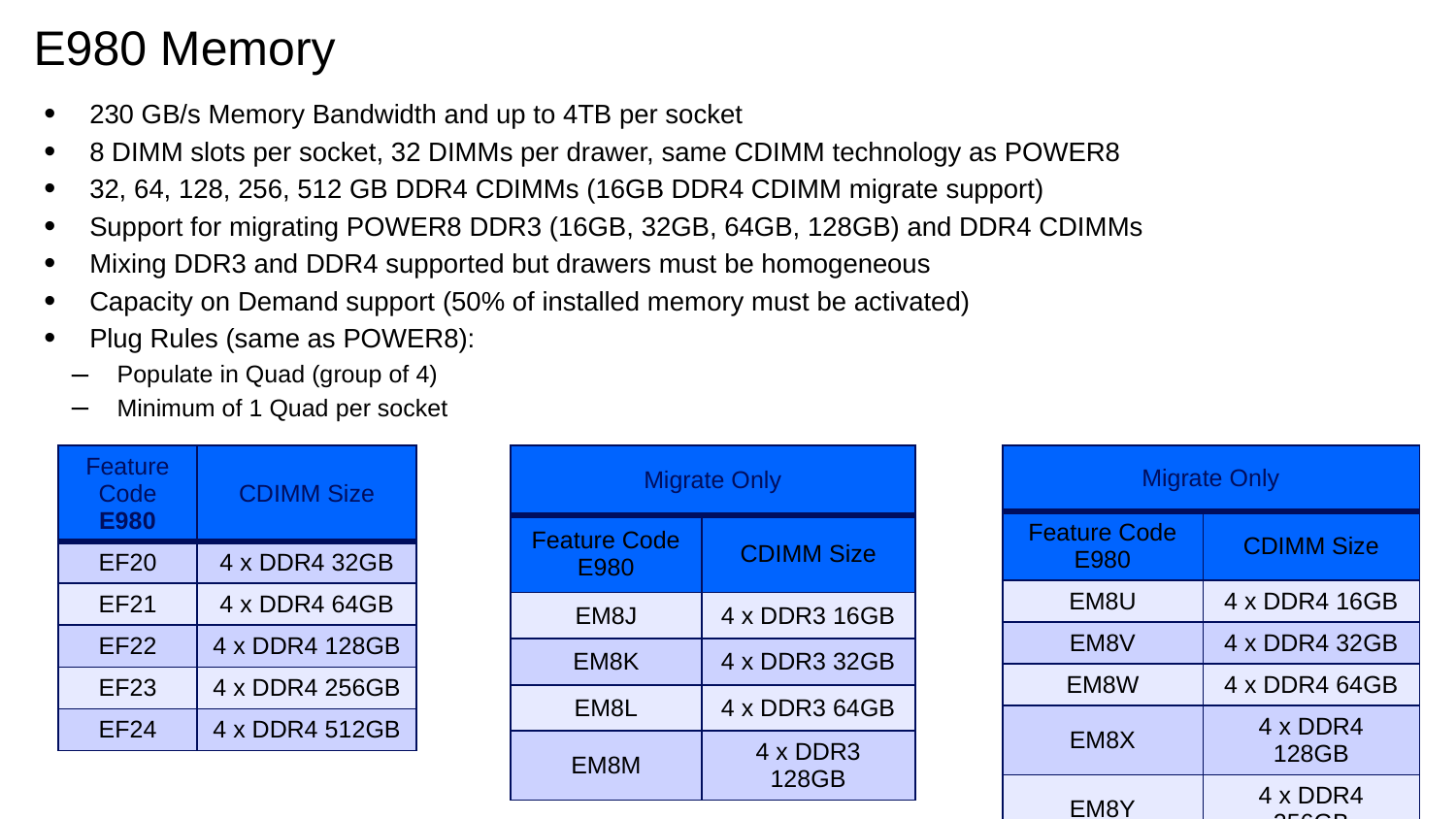

# E980 Memory
230 GB/s Memory Bandwidth and up to 4TB per socket
8 DIMM slots per socket, 32 DIMMs per drawer, same CDIMM technology as POWER8
32, 64, 128, 256, 512 GB DDR4 CDIMMs (16GB DDR4 CDIMM migrate support)
Support for migrating POWER8 DDR3 (16GB, 32GB, 64GB, 128GB) and DDR4 CDIMMs
Mixing DDR3 and DDR4 supported but drawers must be homogeneous
Capacity on Demand support (50% of installed memory must be activated)
Plug Rules (same as POWER8):
Populate in Quad (group of 4)
Minimum of 1 Quad per socket
| Feature Code E980 | CDIMM Size |
| --- | --- |
| EF20 | 4 x DDR4 32GB |
| EF21 | 4 x DDR4 64GB |
| EF22 | 4 x DDR4 128GB |
| EF23 | 4 x DDR4 256GB |
| EF24 | 4 x DDR4 512GB |
| Migrate Only |  |
| --- | --- |
| Feature Code E980 | CDIMM Size |
| EM8J | 4 x DDR3 16GB |
| EM8K | 4 x DDR3 32GB |
| EM8L | 4 x DDR3 64GB |
| EM8M | 4 x DDR3 128GB |
| Migrate Only |  |
| --- | --- |
| Feature Code E980 | CDIMM Size |
| EM8U | 4 x DDR4 16GB |
| EM8V | 4 x DDR4 32GB |
| EM8W | 4 x DDR4 64GB |
| EM8X | 4 x DDR4 128GB |
| EM8Y | 4 x DDR4 256GB |